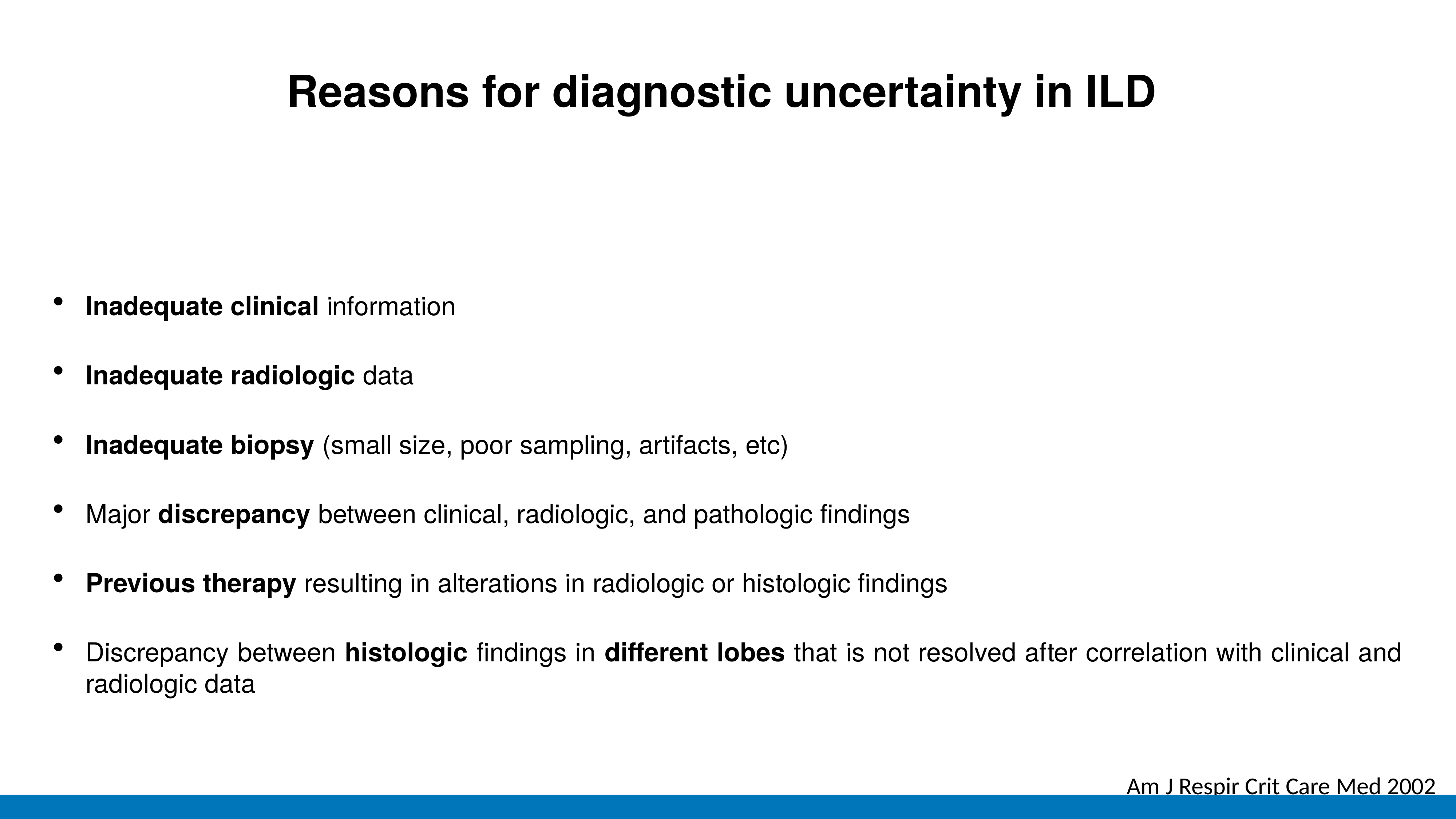

# Reasons for diagnostic uncertainty in ILD
Inadequate clinical information
Inadequate radiologic data
Inadequate biopsy (small size, poor sampling, artifacts, etc)
Major discrepancy between clinical, radiologic, and pathologic findings
Previous therapy resulting in alterations in radiologic or histologic findings
Discrepancy between histologic findings in different lobes that is not resolved after correlation with clinical and radiologic data
Am J Respir Crit Care Med 2002